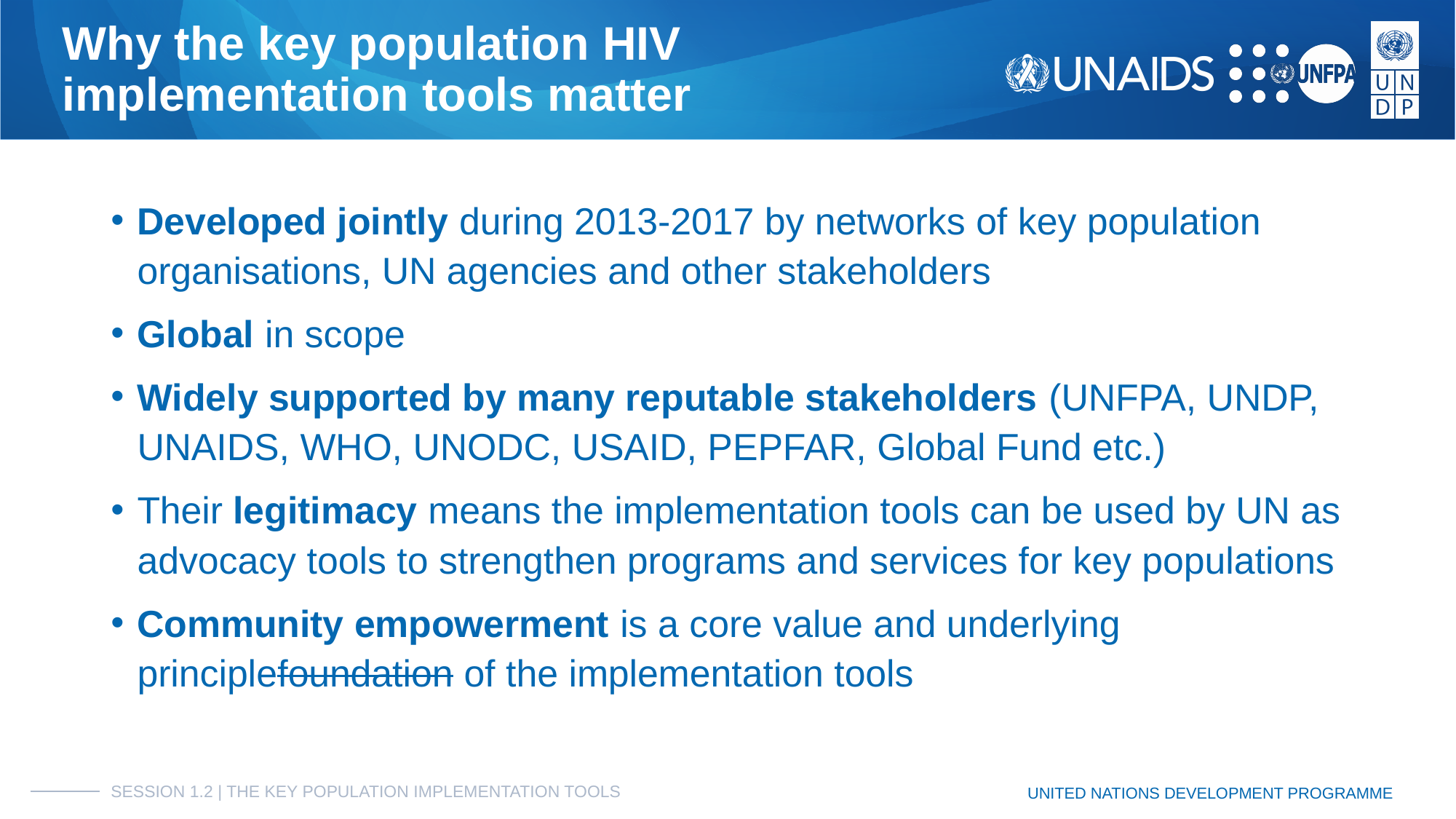

# Why the key population HIV
implementation tools matter
Developed jointly during 2013-2017 by networks of key population organisations, UN agencies and other stakeholders
Global in scope
Widely supported by many reputable stakeholders (UNFPA, UNDP, UNAIDS, WHO, UNODC, USAID, PEPFAR, Global Fund etc.)
Their legitimacy means the implementation tools can be used by UN as advocacy tools to strengthen programs and services for key populations
Community empowerment is a core value and underlying principlefoundation of the implementation tools
SESSION 1.2 | THE KEY POPULATION IMPLEMENTATION TOOLS